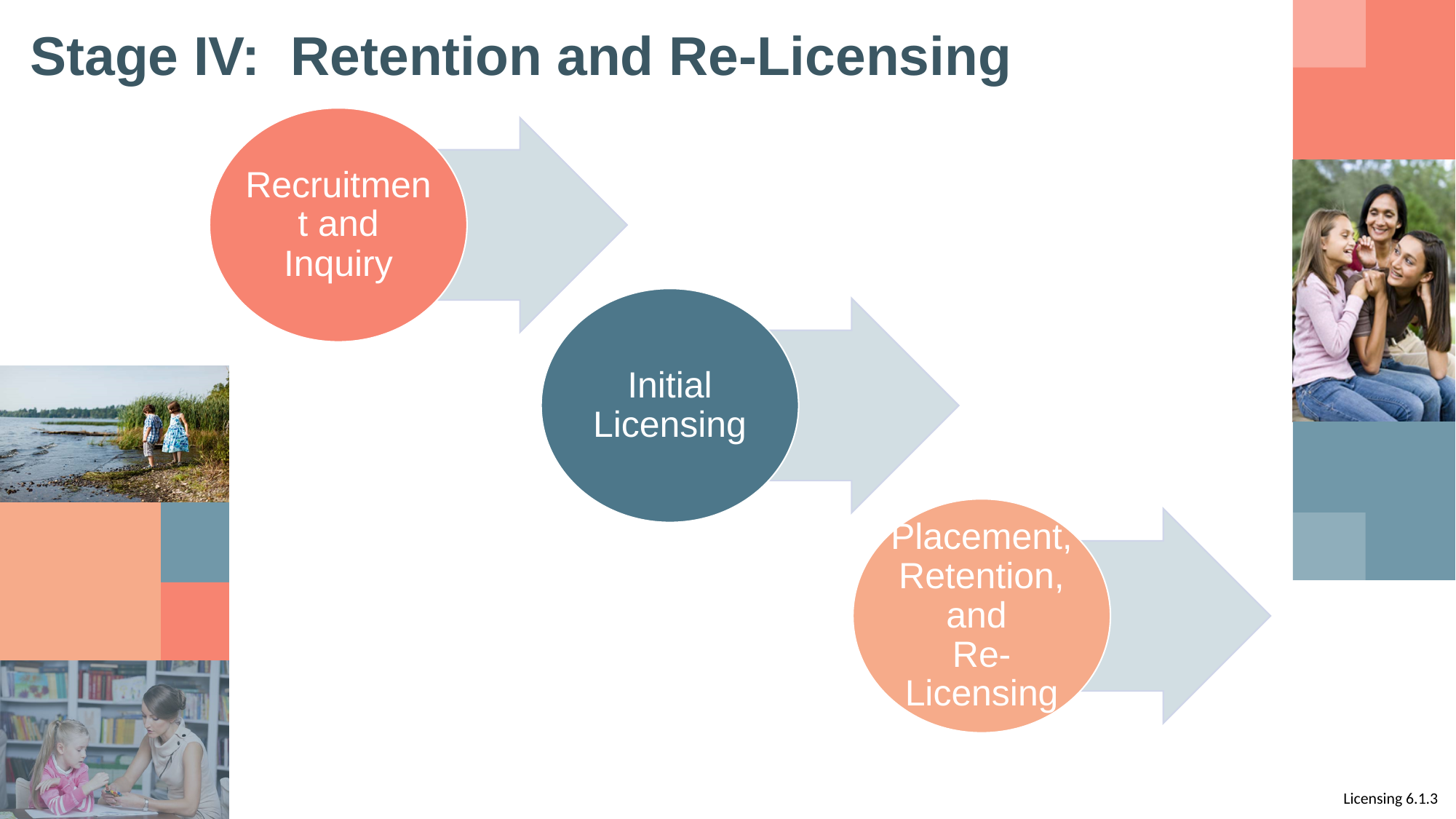

# Stage IV:  Retention and Re-Licensing
Recruitment and Inquiry

Initial Licensing

Placement, Retention, and
Re-Licensing

Licensing 6.1.3